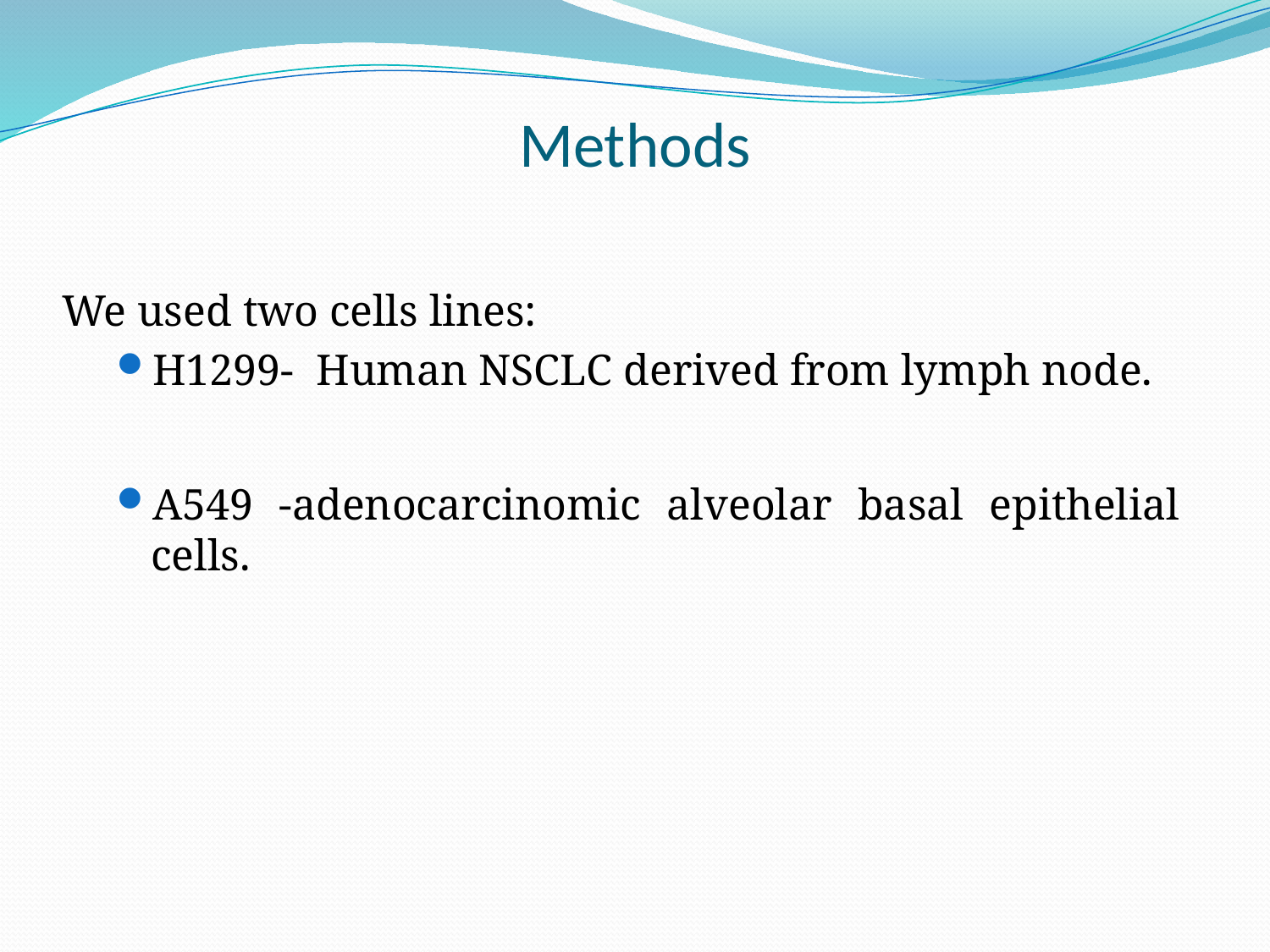

# Methods

We used two cells lines:
H1299-  Human NSCLC derived from lymph node.

A549 -adenocarcinomic alveolar basal epithelial cells.